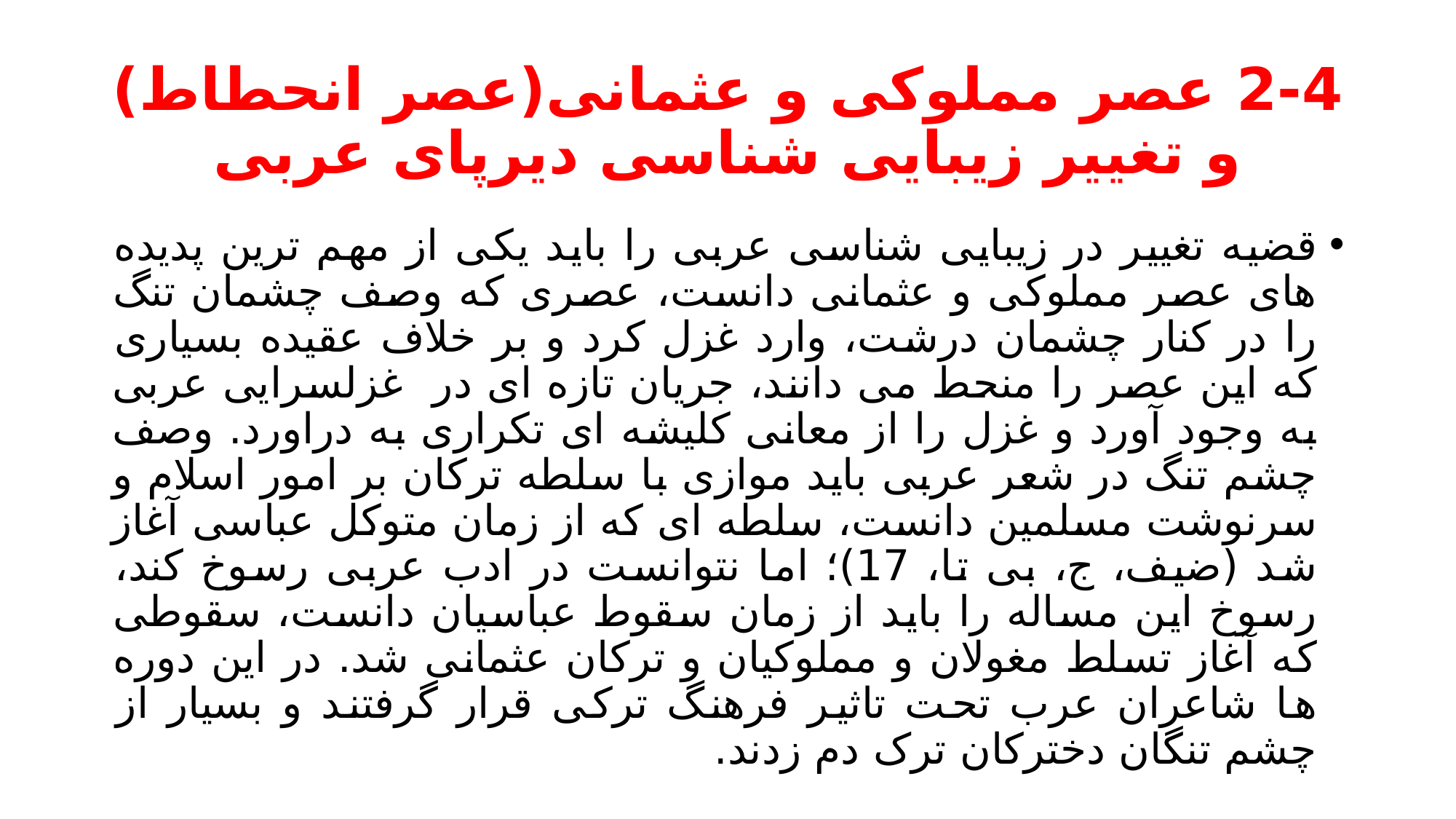

# 2-4 عصر مملوکی و عثمانی(عصر انحطاط) و تغییر زیبایی شناسی دیرپای عربی
قضیه تغییر در زیبایی شناسی عربی را باید یکی از مهم ترین پدیده های عصر مملوکی و عثمانی دانست، عصری که وصف چشمان تنگ را در کنار چشمان درشت، وارد غزل کرد و بر خلاف عقیده بسیاری که این عصر را منحط می دانند، جریان تازه ای در  غزلسرایی عربی به وجود آورد و غزل را از معانی کلیشه ای تکراری به دراورد. وصف چشم تنگ در شعر عربی باید موازی با سلطه ترکان بر امور اسلام و سرنوشت مسلمین دانست، سلطه ای که از زمان متوکل عباسی آغاز شد (ضیف، ج، بی تا، 17)؛ اما نتوانست در ادب عربی رسوخ کند، رسوخ این مساله را باید از زمان سقوط عباسیان دانست، سقوطی که آغاز تسلط مغولان و مملوکیان و ترکان عثمانی شد. در این دوره ها شاعران عرب تحت تاثیر فرهنگ ترکی قرار گرفتند و بسیار از چشم تنگان دخترکان ترک دم زدند.